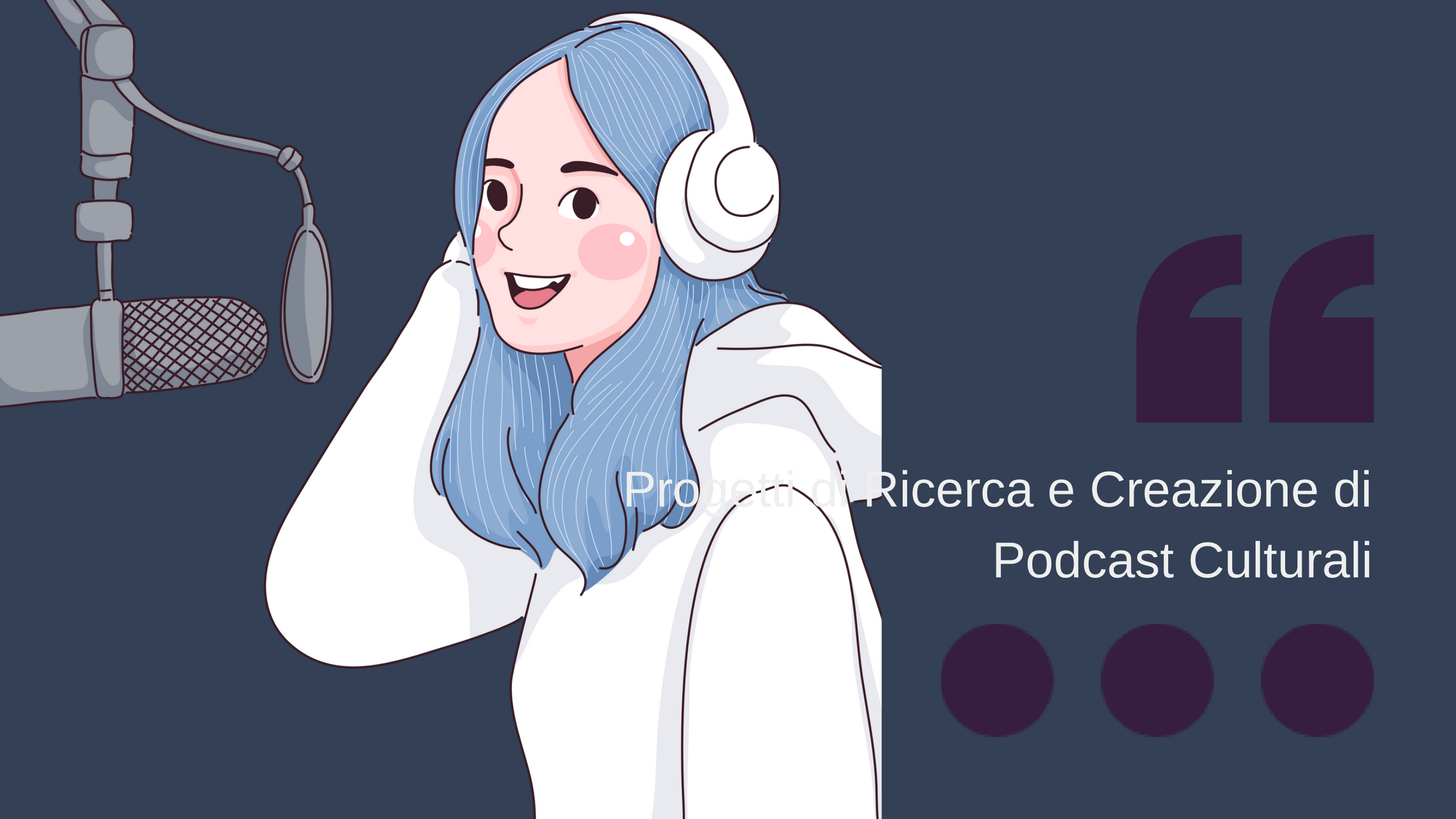

Progetti di Ricerca e Creazione di Podcast Culturali